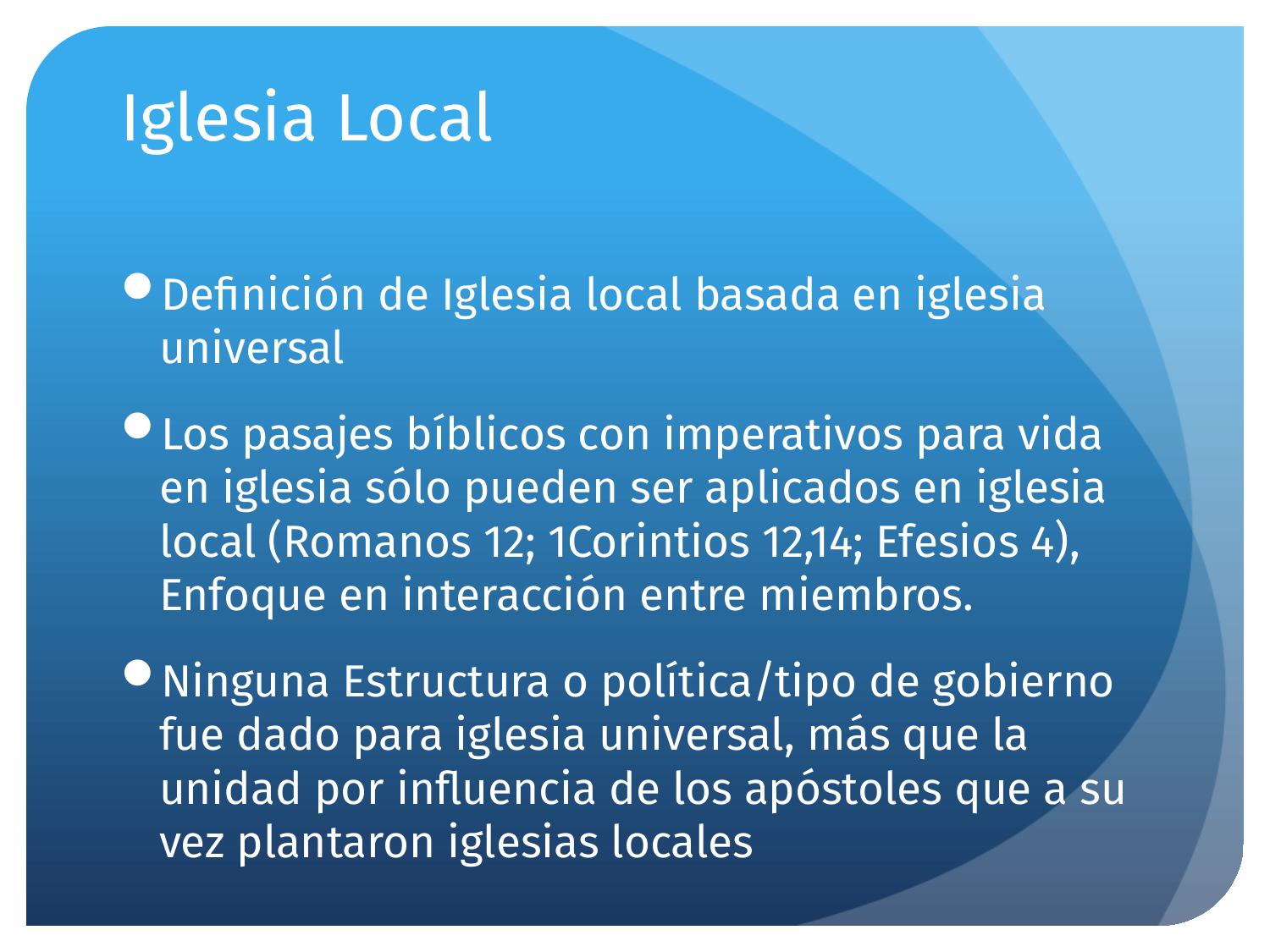

# Iglesia Local
Definición de Iglesia local basada en iglesia universal
Los pasajes bíblicos con imperativos para vida en iglesia sólo pueden ser aplicados en iglesia local (Romanos 12; 1Corintios 12,14; Efesios 4), Enfoque en interacción entre miembros.
Ninguna Estructura o política/tipo de gobierno fue dado para iglesia universal, más que la unidad por influencia de los apóstoles que a su vez plantaron iglesias locales